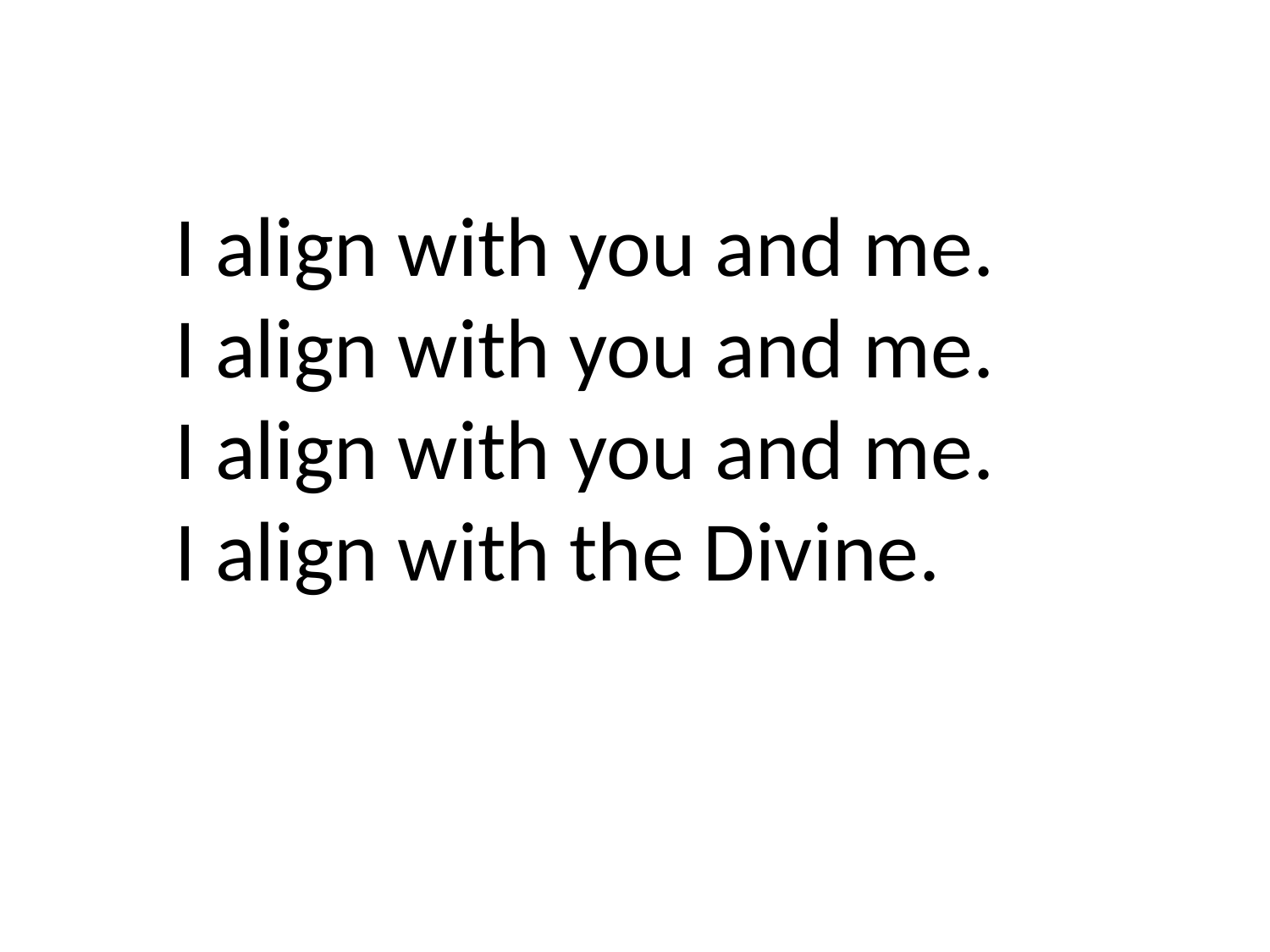

I align with you and me.
I align with you and me.
I align with you and me.
I align with the Divine.